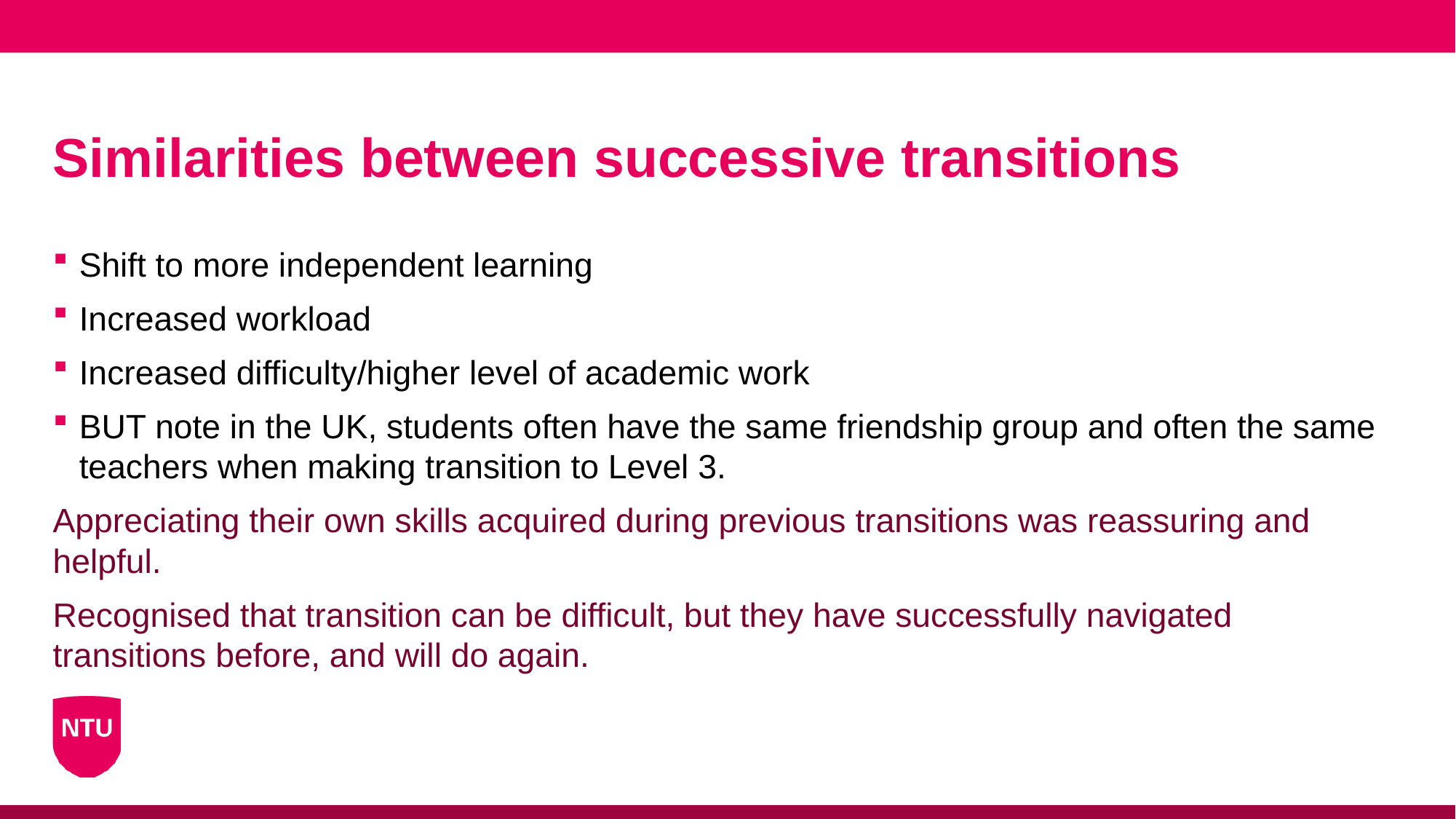

# Similarities between successive transitions
Shift to more independent learning
Increased workload
Increased difficulty/higher level of academic work
BUT note in the UK, students often have the same friendship group and often the same teachers when making transition to Level 3.
Appreciating their own skills acquired during previous transitions was reassuring and helpful.
Recognised that transition can be difficult, but they have successfully navigated transitions before, and will do again.